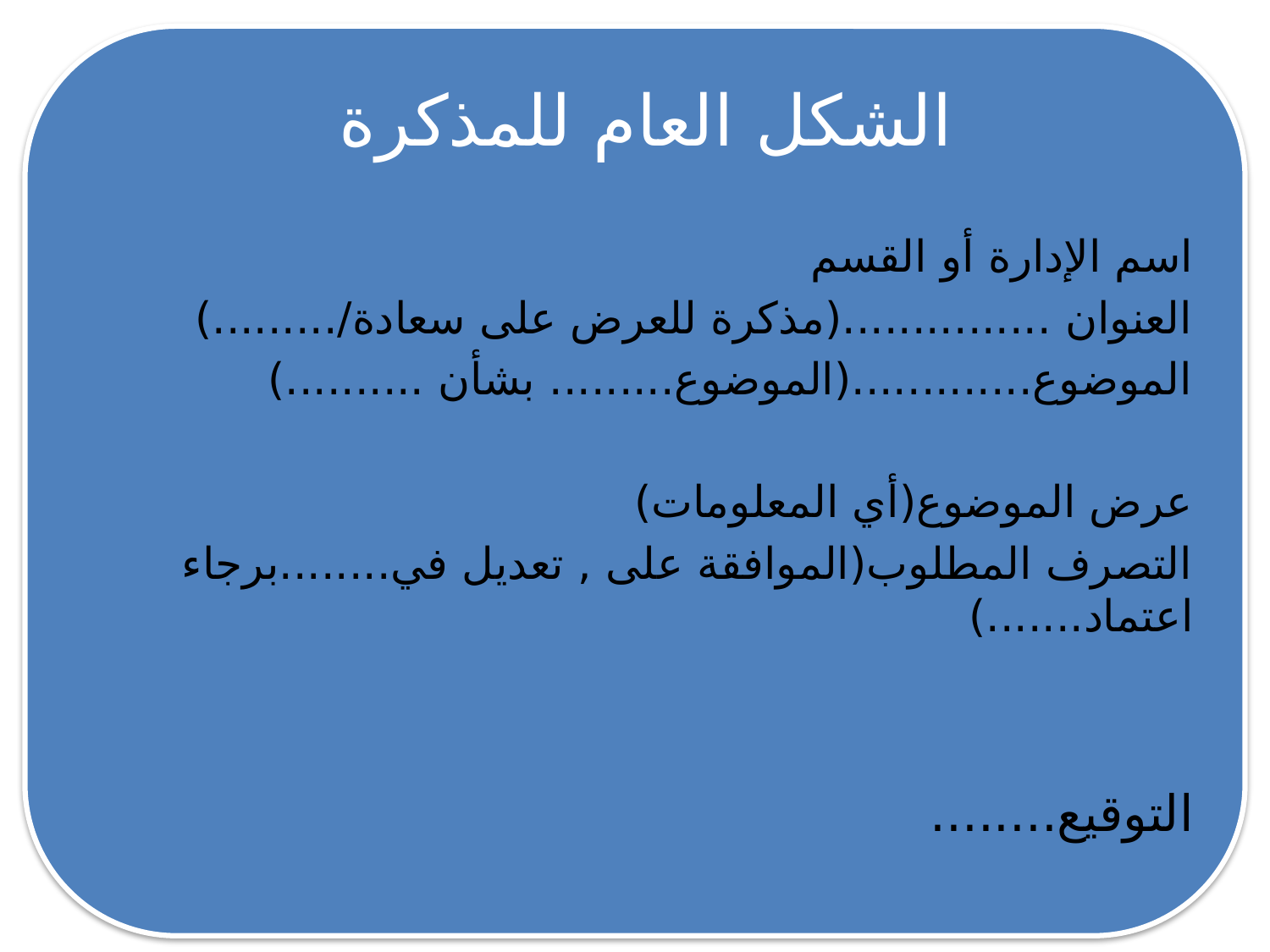

# الشكل العام للمذكرة
اسم الإدارة أو القسم
العنوان ...............(مذكرة للعرض على سعادة/.........)
الموضوع.............(الموضوع......... بشأن ..........)

عرض الموضوع(أي المعلومات)
التصرف المطلوب(الموافقة على , تعديل في........برجاء اعتماد.......)

                                                      التوقيع........